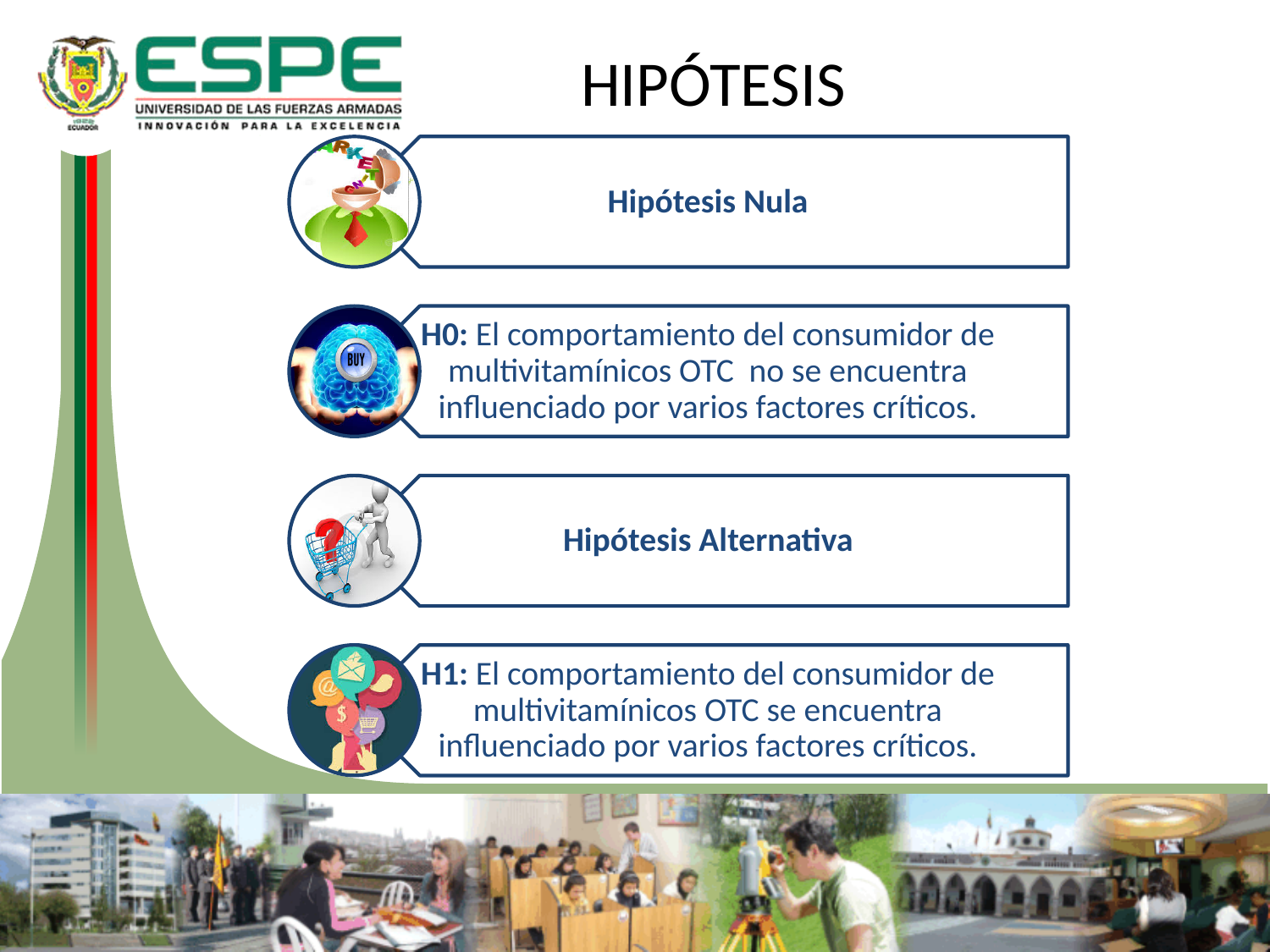

HIPÓTESIS
Hipótesis Nula
H0: El comportamiento del consumidor de multivitamínicos OTC  no se encuentra influenciado por varios factores críticos.
Hipótesis Alternativa
H1: El comportamiento del consumidor de multivitamínicos OTC se encuentra influenciado por varios factores críticos.